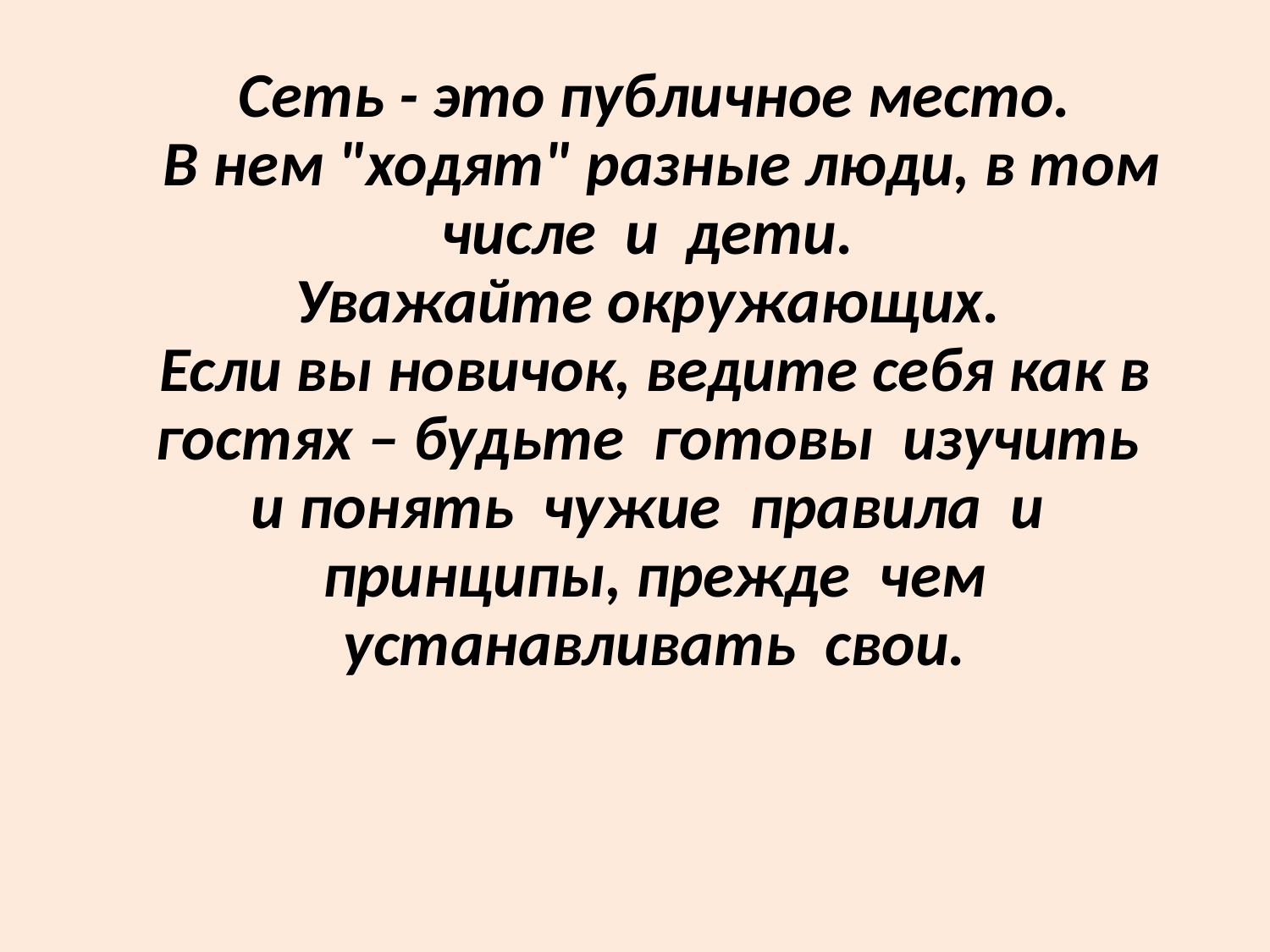

Сеть - это публичное место.
 В нем "ходят" разные люди, в том числе  и  дети.
Уважайте окружающих.
Если вы новичок, ведите себя как в гостях – будьте  готовы  изучить  и понять  чужие  правила  и  принципы, прежде  чем устанавливать  свои.